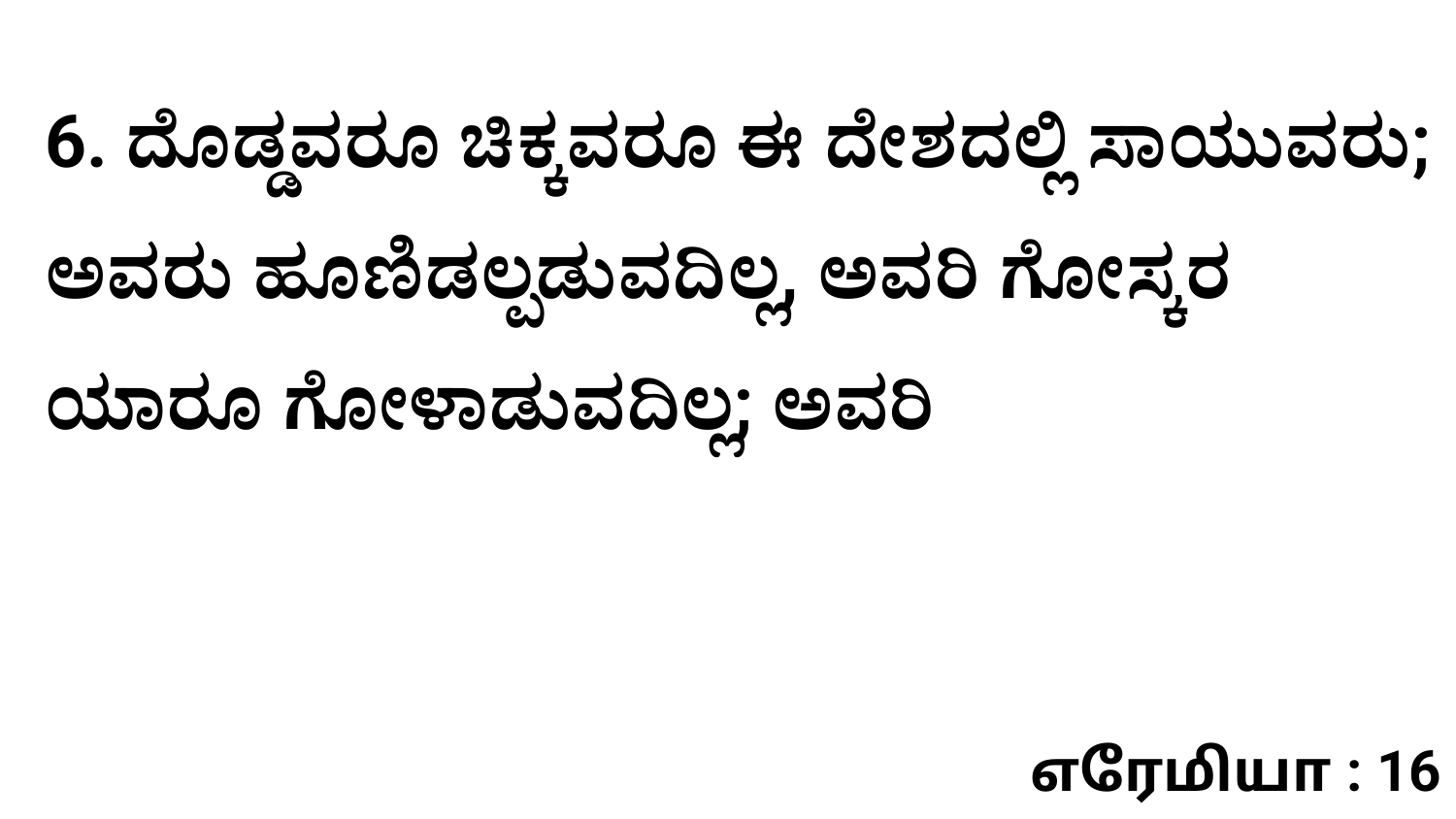

6. ದೊಡ್ಡವರೂ ಚಿಕ್ಕವರೂ ಈ ದೇಶದಲ್ಲಿ ಸಾಯುವರು; ಅವರು ಹೂಣಿಡಲ್ಪಡುವದಿಲ್ಲ, ಅವರಿ ಗೋಸ್ಕರ ಯಾರೂ ಗೋಳಾಡುವದಿಲ್ಲ; ಅವರಿ
எரேமியா : 16